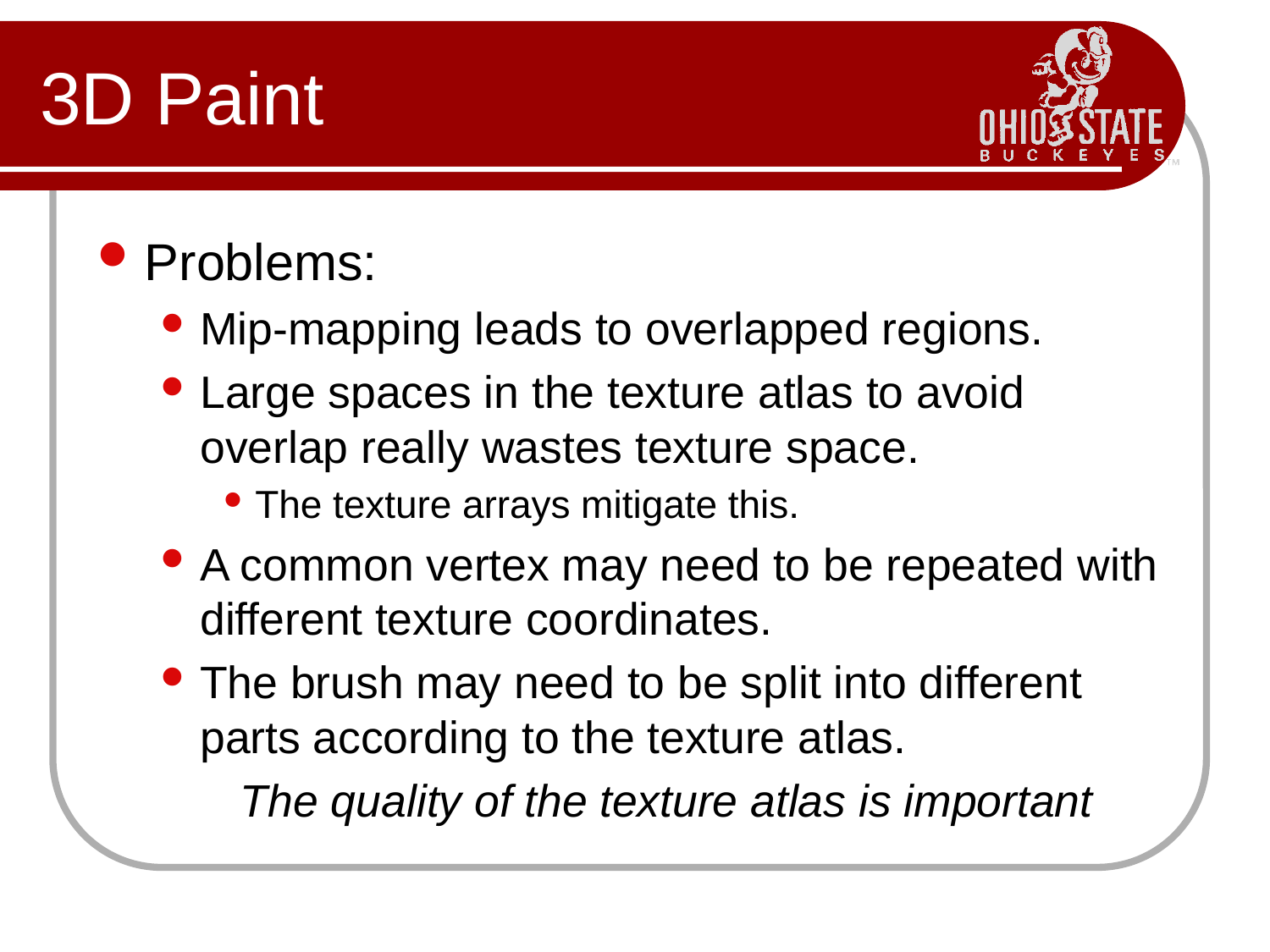

# 3D Paint
Problems:
Mip-mapping leads to overlapped regions.
Large spaces in the texture atlas to avoid overlap really wastes texture space.
The texture arrays mitigate this.
A common vertex may need to be repeated with different texture coordinates.
The brush may need to be split into different parts according to the texture atlas.
The quality of the texture atlas is important